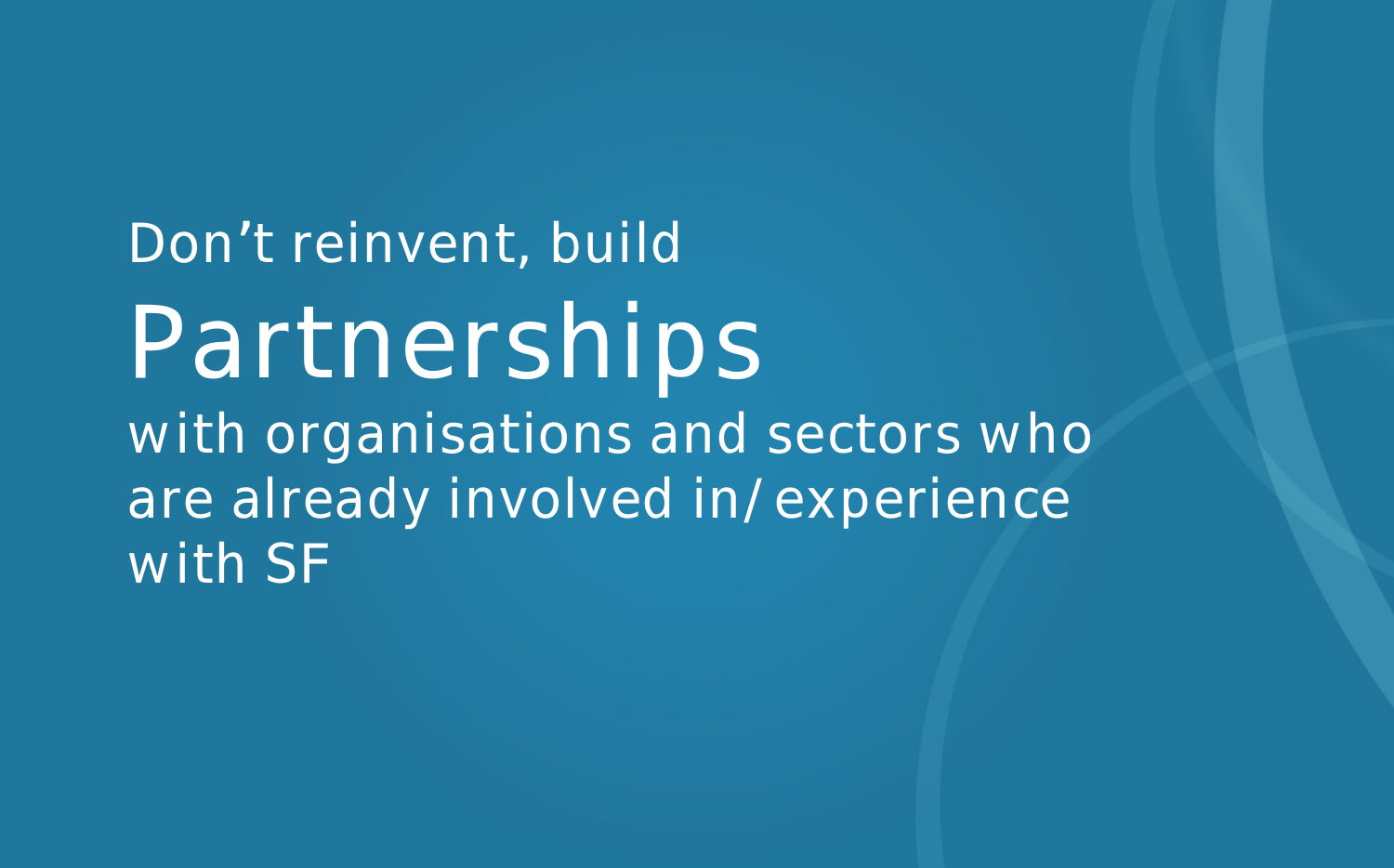

# Don’t reinvent, build Partnerships with organisations and sectors who are already involved in/experience with SF